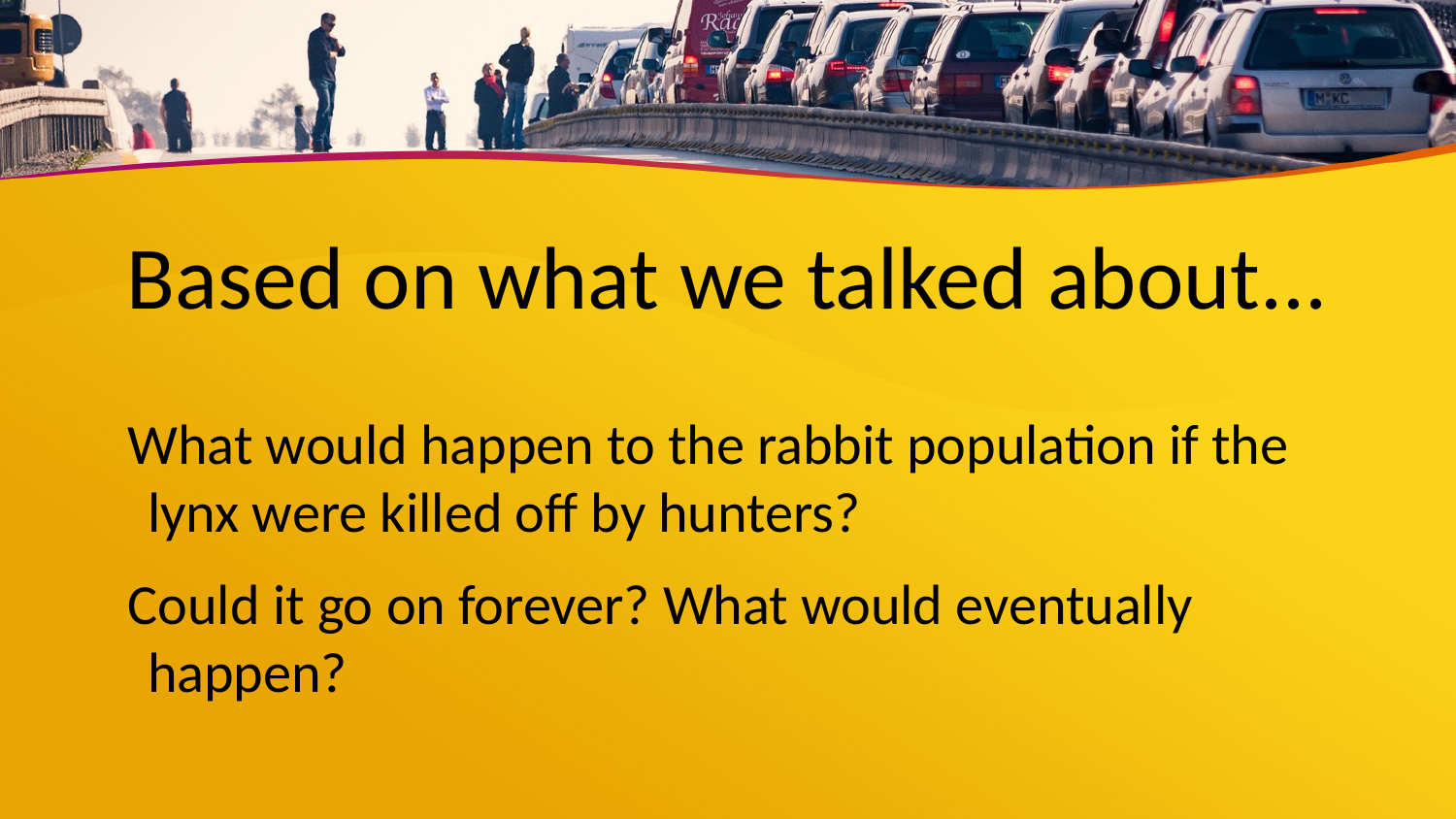

# Based on what we talked about...
What would happen to the rabbit population if the lynx were killed off by hunters?
Could it go on forever? What would eventually happen?